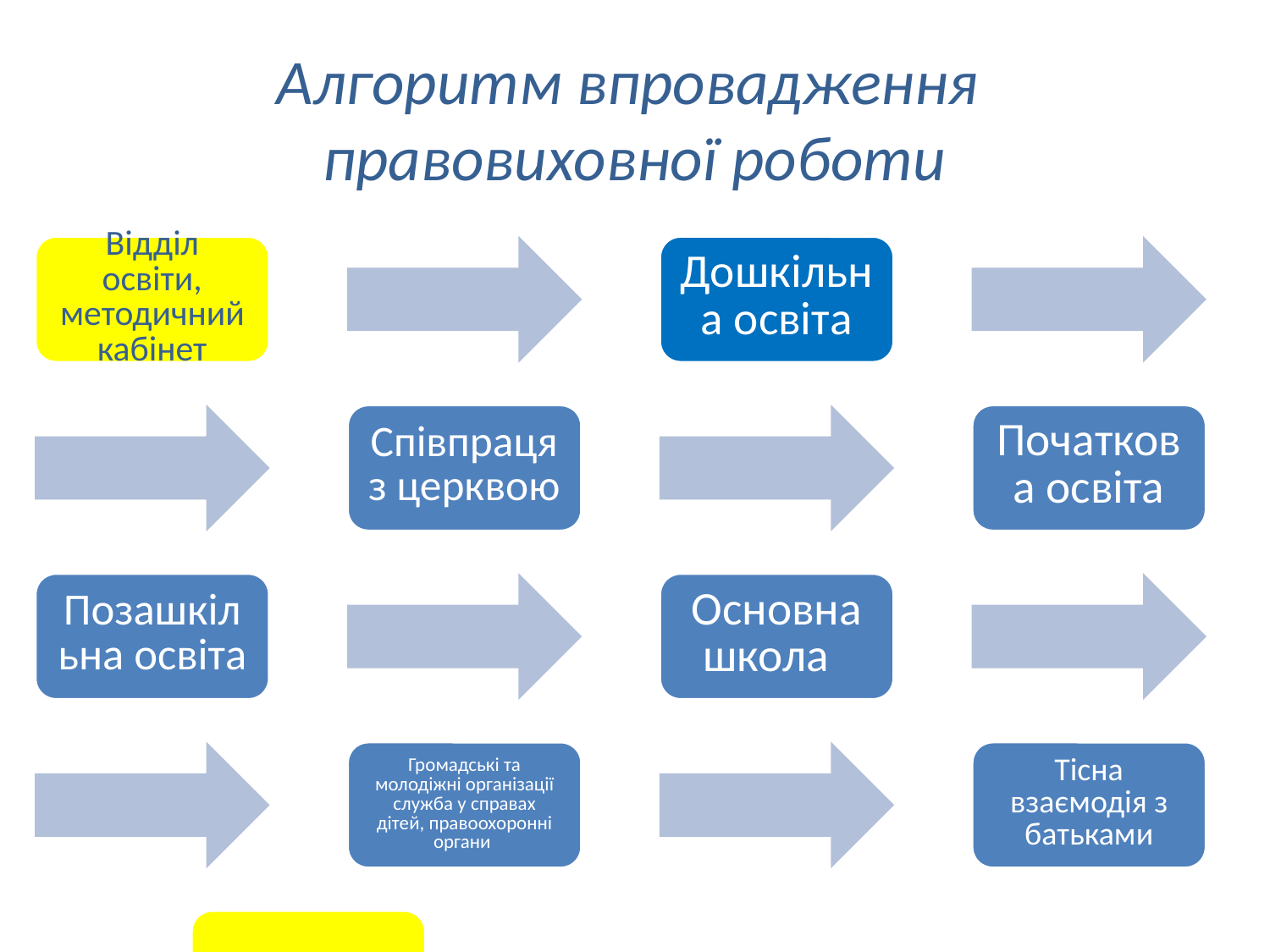

# Алгоритм впровадження правовиховної роботи
Відділ освіти, методичний кабінет
Дошкільна освіта
Початкова освіта
Співпраця з церквою
Позашкільна освіта
Основна школа
Тісна взаємодія з батьками
Громадські та молодіжні організації служба у справах дітей, правоохоронні органи